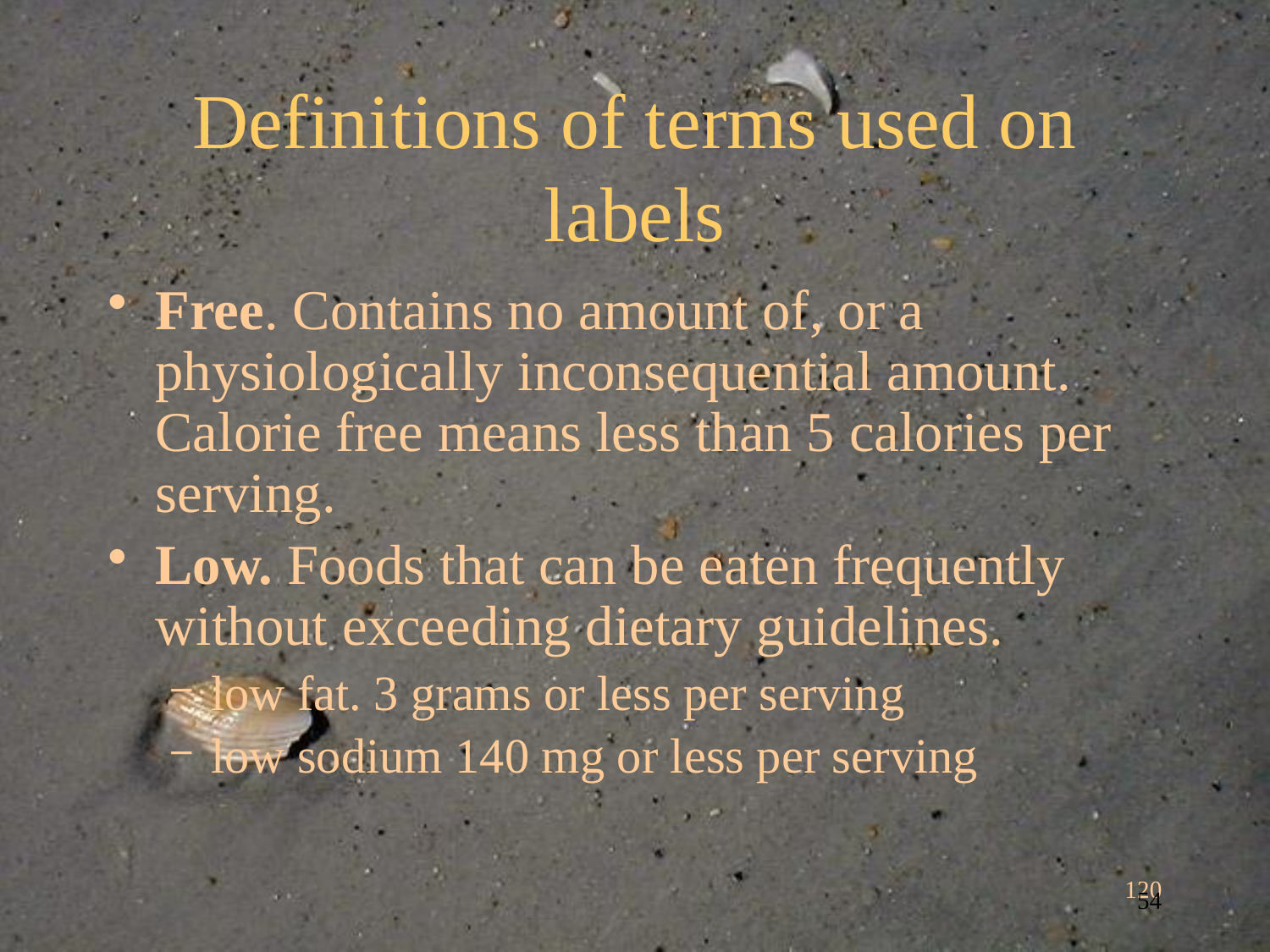

# Definitions of terms used on labels
Free. Contains no amount of, or a physiologically inconsequential amount. Calorie free means less than 5 calories per serving.
Low. Foods that can be eaten frequently without exceeding dietary guidelines.
low fat. 3 grams or less per serving
low sodium 140 mg or less per serving

120
54